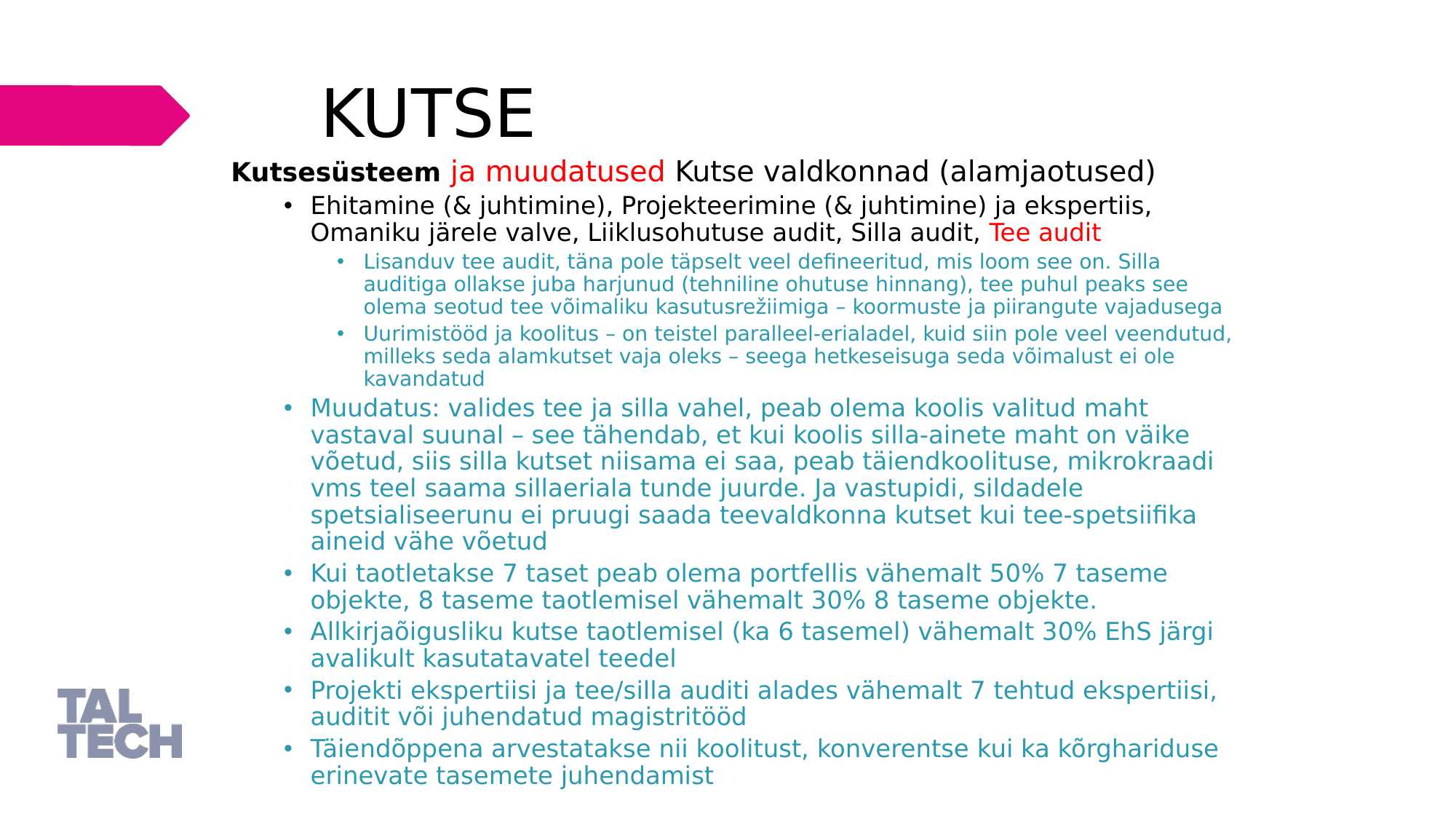

# KUTSE
Kutsesüsteem ja muudatused Kutse valdkonnad (alamjaotused)
Ehitamine (& juhtimine), Projekteerimine (& juhtimine) ja ekspertiis, Omaniku järele valve, Liiklusohutuse audit, Silla audit, Tee audit
Lisanduv tee audit, täna pole täpselt veel defineeritud, mis loom see on. Silla auditiga ollakse juba harjunud (tehniline ohutuse hinnang), tee puhul peaks see olema seotud tee võimaliku kasutusrežiimiga – koormuste ja piirangute vajadusega
Uurimistööd ja koolitus – on teistel paralleel-erialadel, kuid siin pole veel veendutud, milleks seda alamkutset vaja oleks – seega hetkeseisuga seda võimalust ei ole kavandatud
Muudatus: valides tee ja silla vahel, peab olema koolis valitud maht vastaval suunal – see tähendab, et kui koolis silla-ainete maht on väike võetud, siis silla kutset niisama ei saa, peab täiendkoolituse, mikrokraadi vms teel saama sillaeriala tunde juurde. Ja vastupidi, sildadele spetsialiseerunu ei pruugi saada teevaldkonna kutset kui tee-spetsiifika aineid vähe võetud
Kui taotletakse 7 taset peab olema portfellis vähemalt 50% 7 taseme objekte, 8 taseme taotlemisel vähemalt 30% 8 taseme objekte.
Allkirjaõigusliku kutse taotlemisel (ka 6 tasemel) vähemalt 30% EhS järgi avalikult kasutatavatel teedel
Projekti ekspertiisi ja tee/silla auditi alades vähemalt 7 tehtud ekspertiisi, auditit või juhendatud magistritööd
Täiendõppena arvestatakse nii koolitust, konverentse kui ka kõrghariduse erinevate tasemete juhendamist